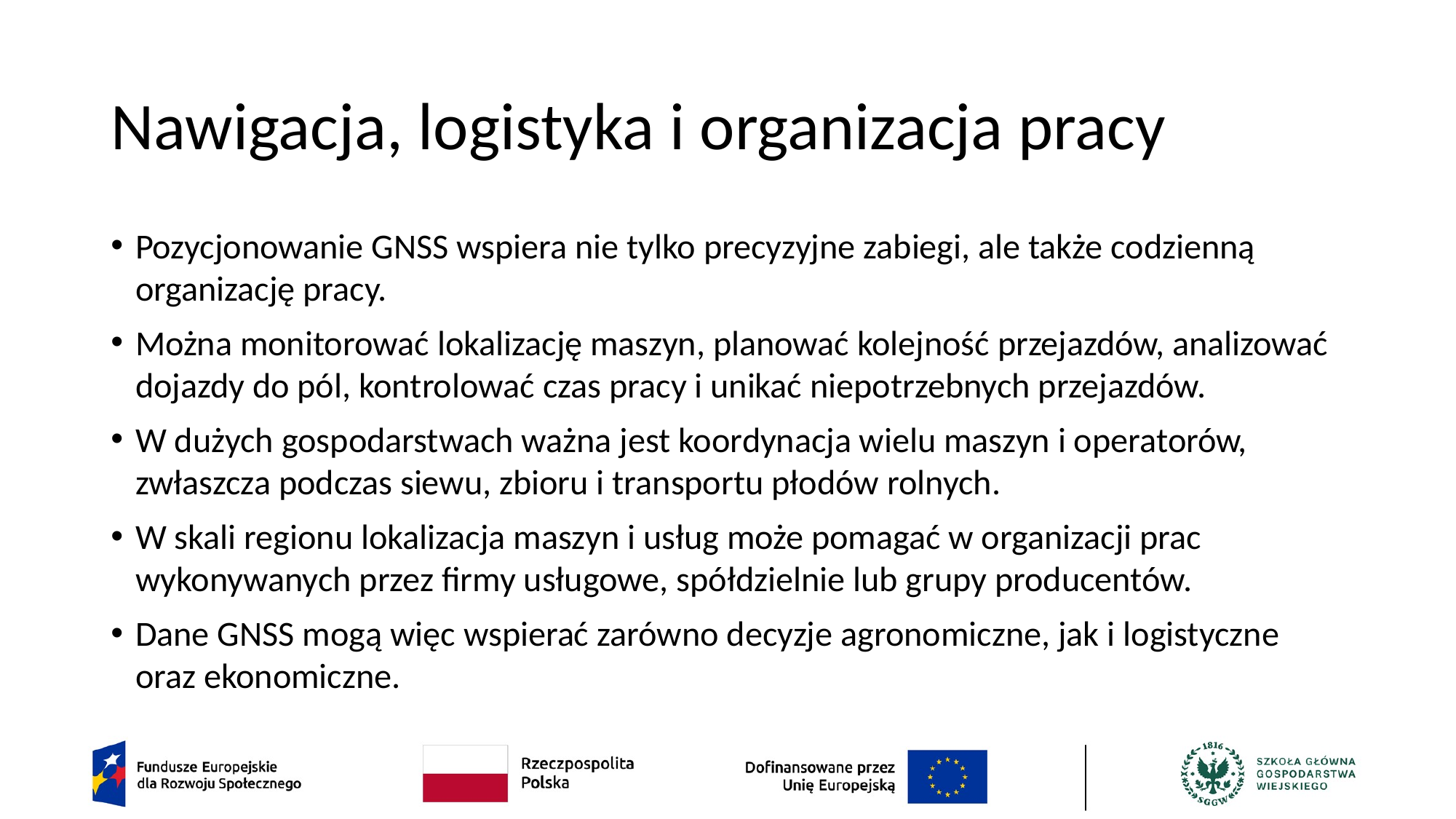

# Nawigacja, logistyka i organizacja pracy
Pozycjonowanie GNSS wspiera nie tylko precyzyjne zabiegi, ale także codzienną organizację pracy.
Można monitorować lokalizację maszyn, planować kolejność przejazdów, analizować dojazdy do pól, kontrolować czas pracy i unikać niepotrzebnych przejazdów.
W dużych gospodarstwach ważna jest koordynacja wielu maszyn i operatorów, zwłaszcza podczas siewu, zbioru i transportu płodów rolnych.
W skali regionu lokalizacja maszyn i usług może pomagać w organizacji prac wykonywanych przez firmy usługowe, spółdzielnie lub grupy producentów.
Dane GNSS mogą więc wspierać zarówno decyzje agronomiczne, jak i logistyczne oraz ekonomiczne.